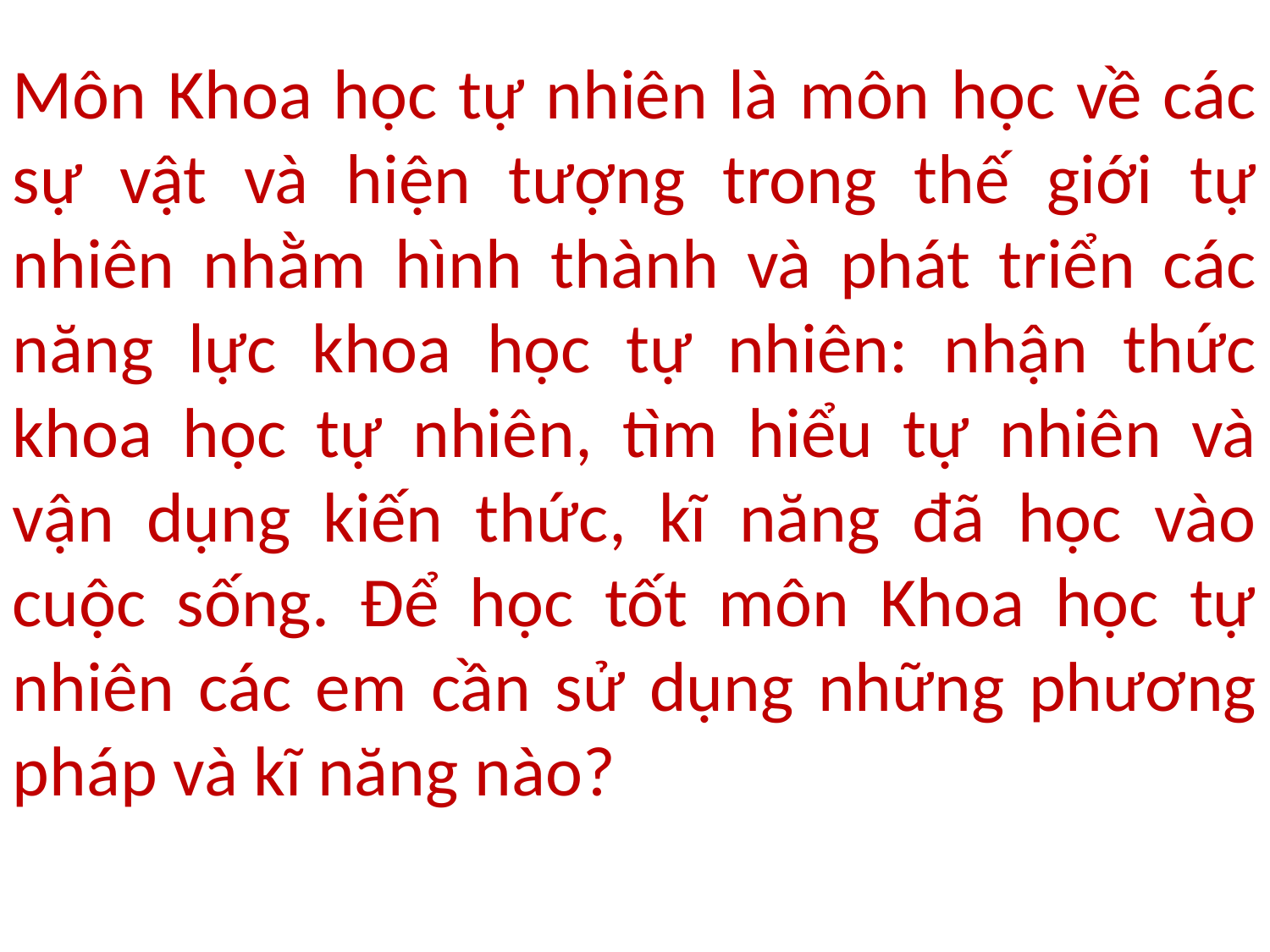

Môn Khoa học tự nhiên là môn học về các sự vật và hiện tượng trong thế giới tự nhiên nhằm hình thành và phát triển các năng lực khoa học tự nhiên: nhận thức khoa học tự nhiên, tìm hiểu tự nhiên và vận dụng kiến thức, kĩ năng đã học vào cuộc sống. Để học tốt môn Khoa học tự nhiên các em cần sử dụng những phương pháp và kĩ năng nào?